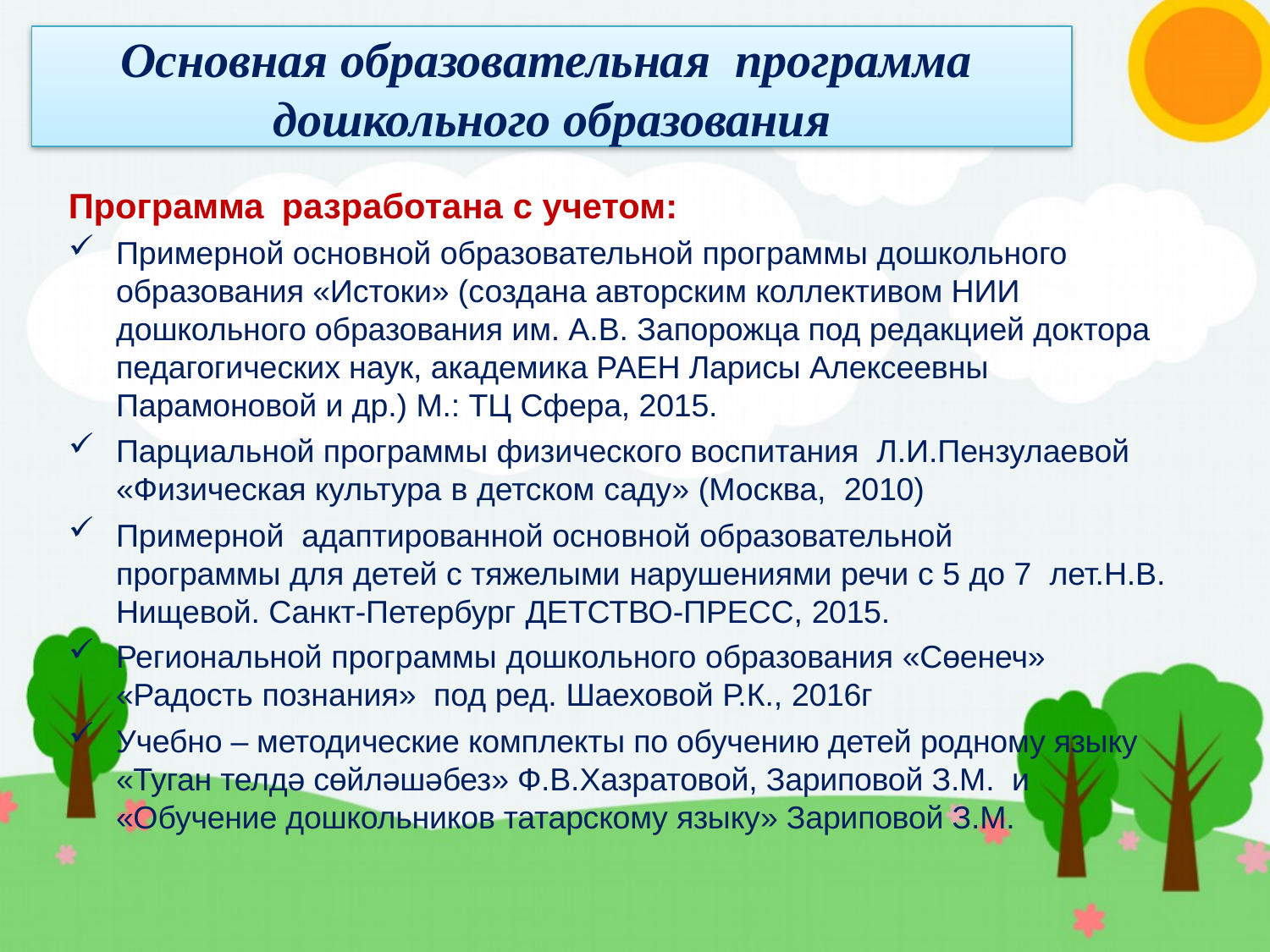

Основная образовательная  программа  дошкольного образования
Программа разработана с учетом:
Примерной основной образовательной программы дошкольного  образования «Истоки» (создана авторским коллективом НИИ дошкольного образования им. А.В. Запорожца под редакцией доктора педагогических наук, академика РАЕН Ларисы Алексеевны Парамоновой и др.) М.: ТЦ Сфера, 2015.
Парциальной программы физического воспитания  Л.И.Пензулаевой «Физическая культура в детском саду» (Москва,  2010)
Примерной адаптированной основной образовательной
программы для детей с тяжелыми нарушениями речи с 5 до 7  лет.Н.В. Нищевой. Санкт-Петербург ДЕТСТВО-ПРЕСС, 2015.
Региональной программы дошкольного образования «Сөенеч» «Радость познания» под ред. Шаеховой Р.К., 2016г
Учебно – методические комплекты по обучению детей родному языку «Туган телдә сөйләшәбез» Ф.В.Хазратовой, Зариповой З.М.  и «Обучение дошкольников татарскому языку» Зариповой З.М.